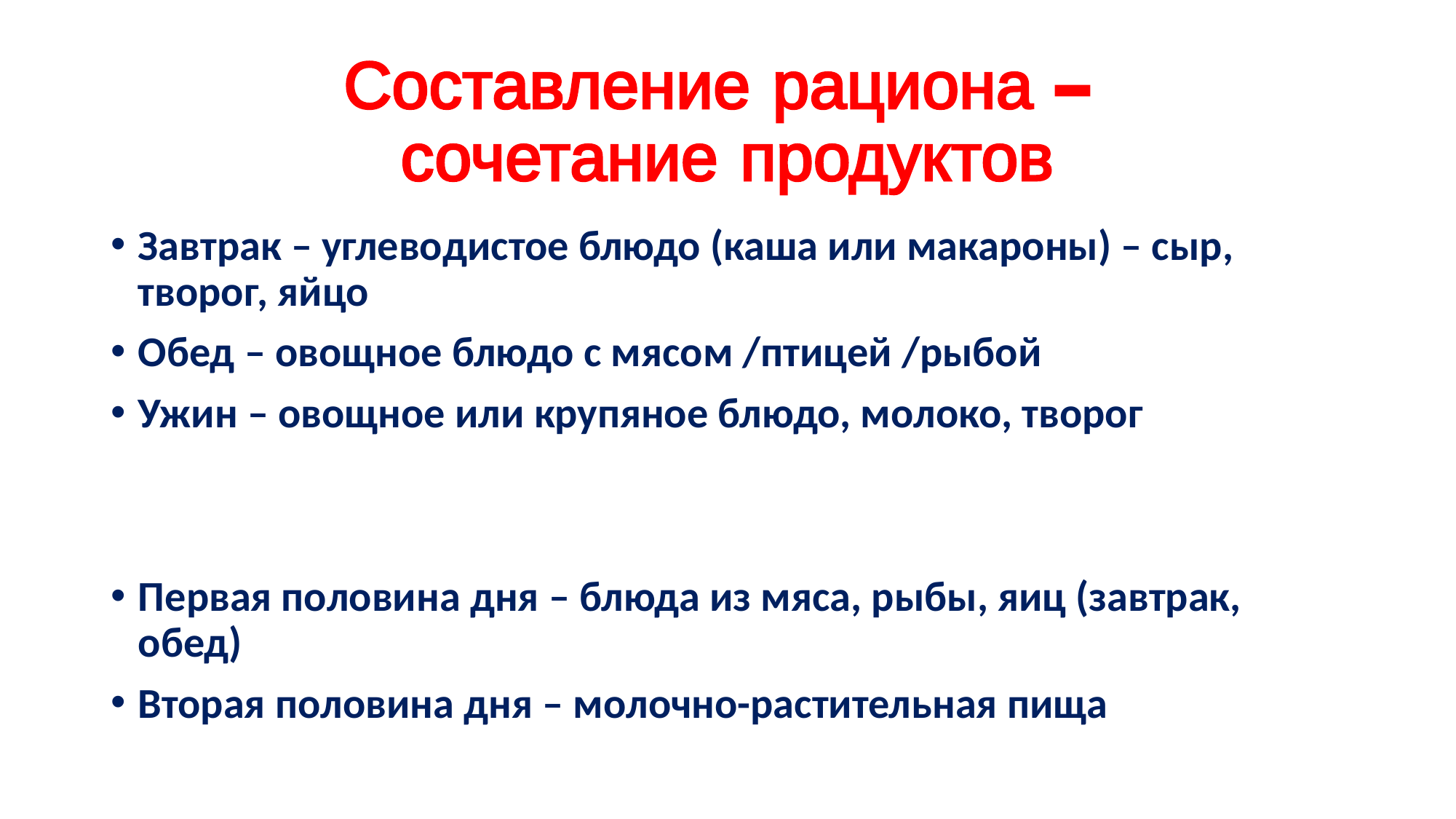

# Составление рациона – сочетание продуктов
Завтрак – углеводистое блюдо (каша или макароны) – сыр, творог, яйцо
Обед – овощное блюдо с мясом /птицей /рыбой
Ужин – овощное или крупяное блюдо, молоко, творог

Первая половина дня – блюда из мяса, рыбы, яиц (завтрак, обед)
Вторая половина дня – молочно-растительная пища